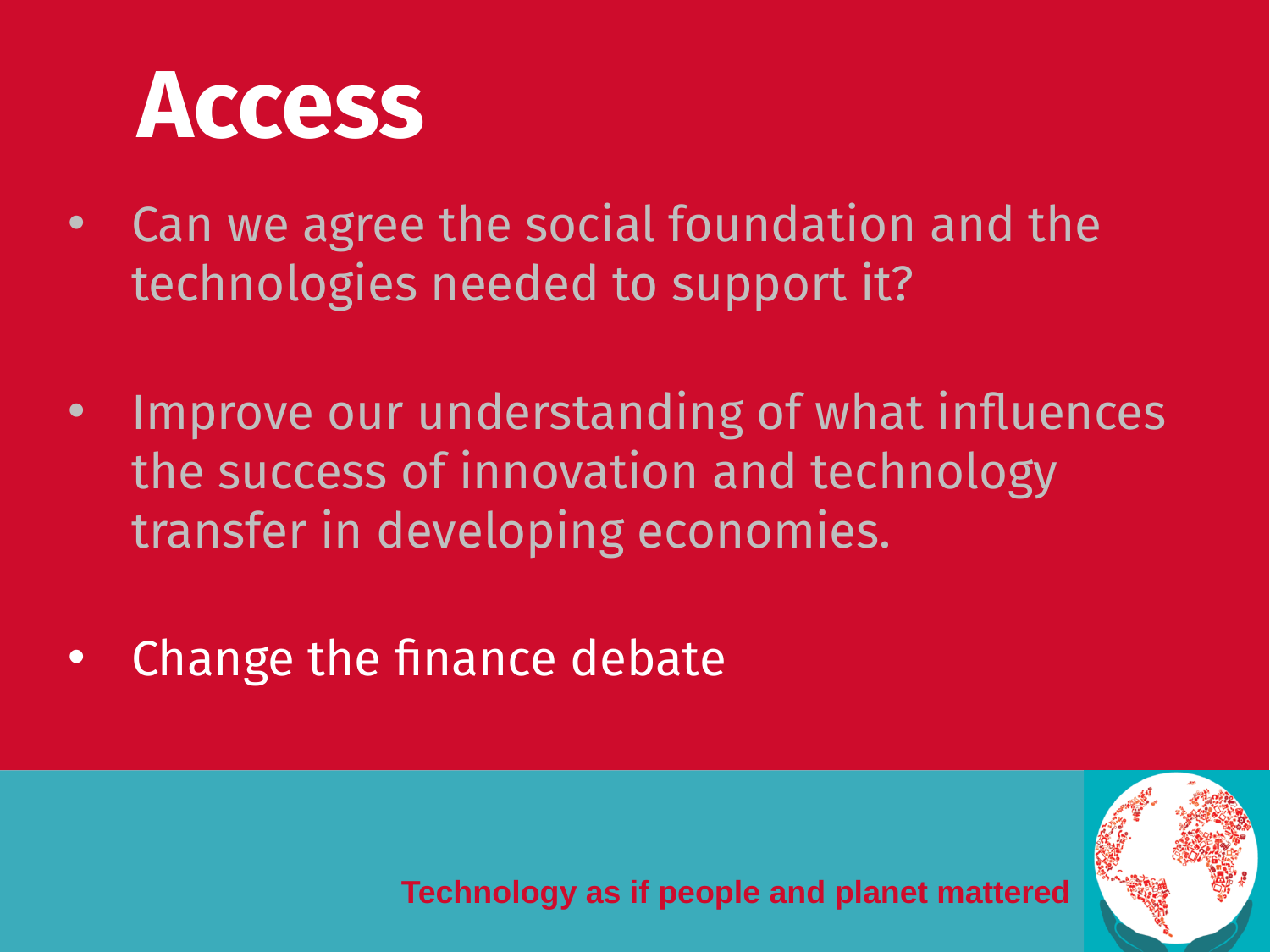

# Access
Can we agree the social foundation and the technologies needed to support it?
Improve our understanding of what influences the success of innovation and technology transfer in developing economies.
Change the finance debate